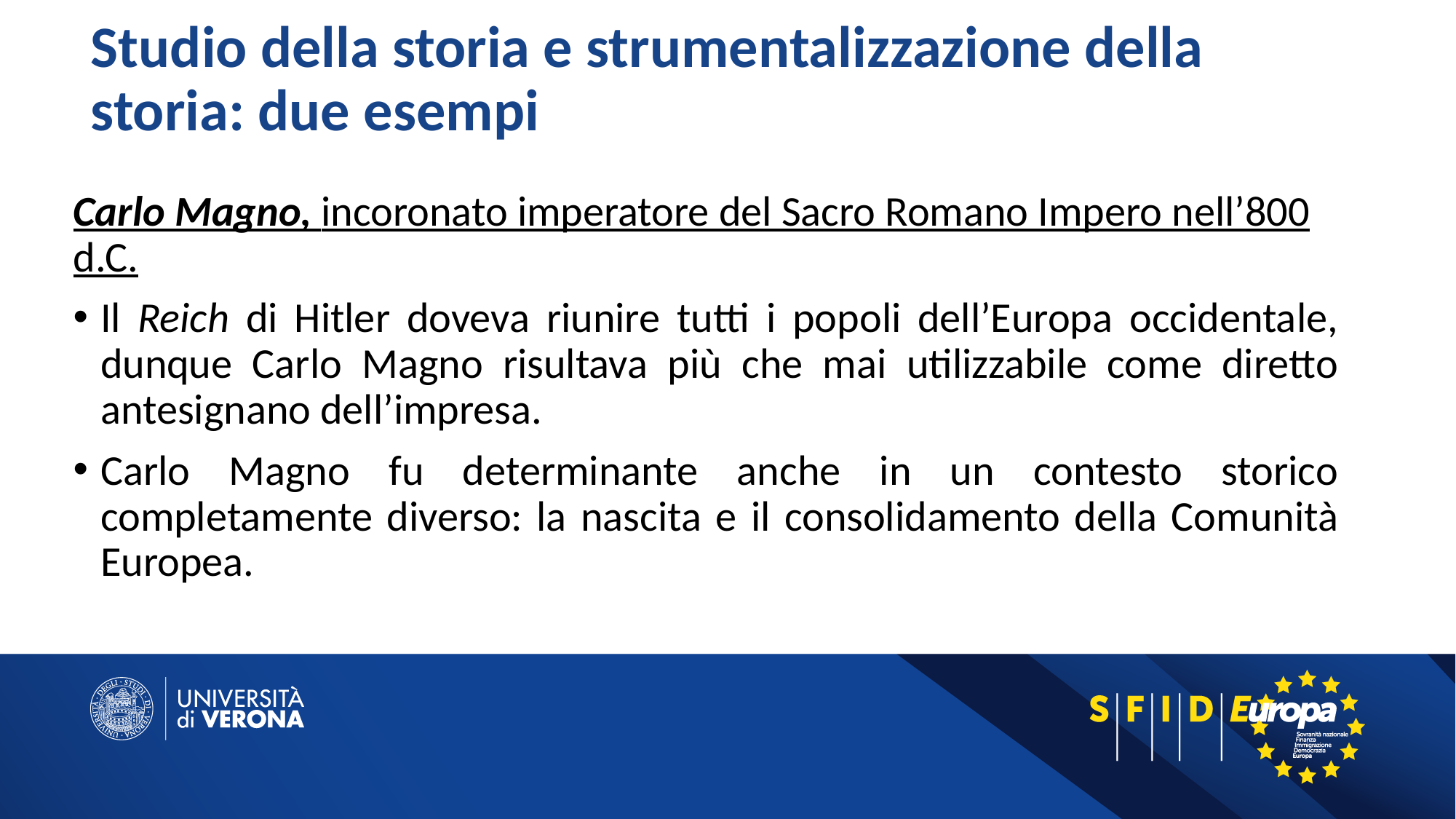

# Studio della storia e strumentalizzazione della storia: due esempi

Carlo Magno, incoronato imperatore del Sacro Romano Impero nell’800 d.C.
Il Reich di Hitler doveva riunire tutti i popoli dell’Europa occidentale, dunque Carlo Magno risultava più che mai utilizzabile come diretto antesignano dell’impresa.
Carlo Magno fu determinante anche in un contesto storico completamente diverso: la nascita e il consolidamento della Comunità Europea.